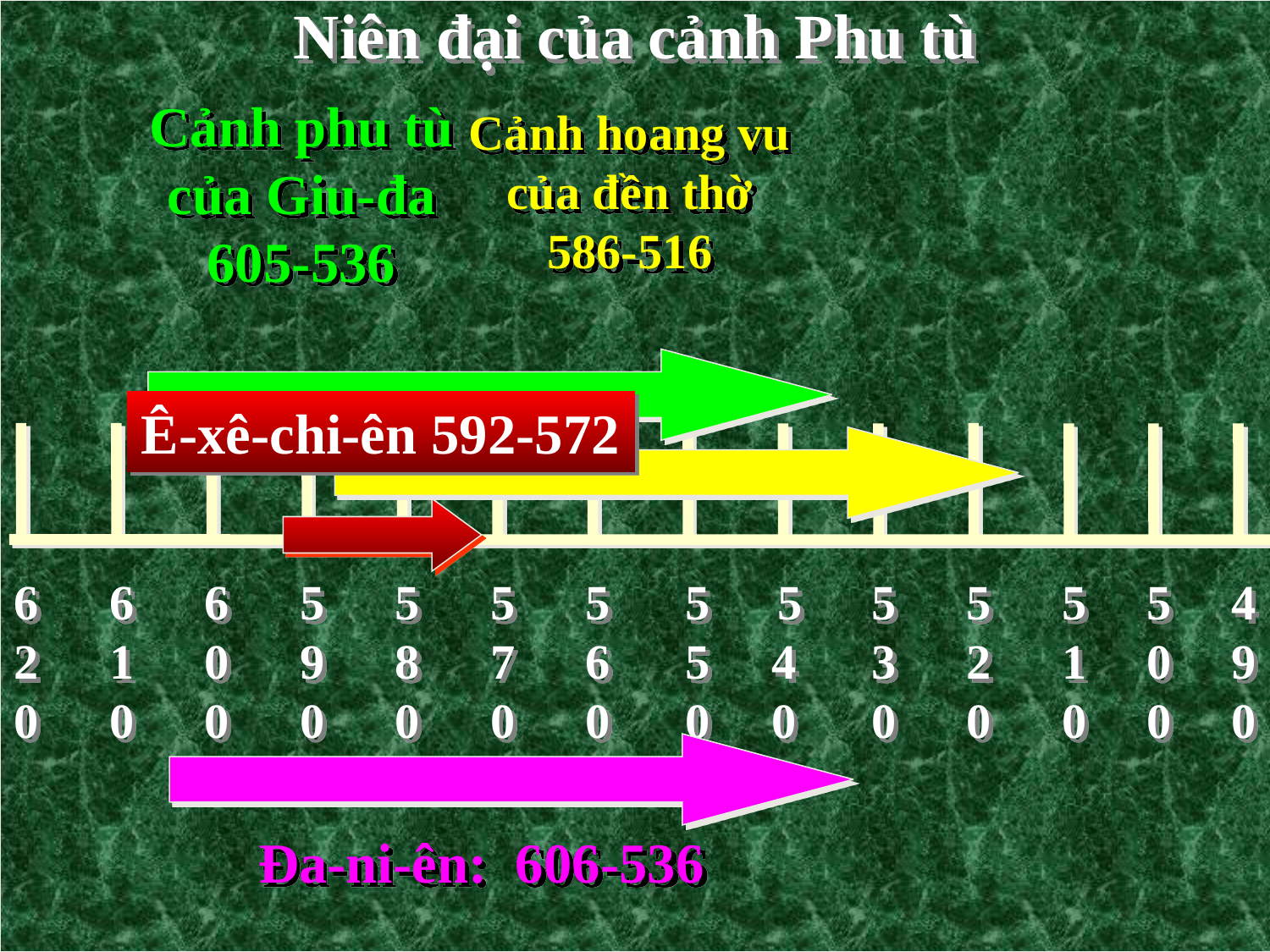

Niên đại của cảnh Phu tù
Cảnh phu tù của Giu-đa 605-536
Cảnh hoang vu của đền thờ 586-516

Ê-xê-chi-ên 592-572

620
610
600
590
580
570
560
5 5 0
 5 4 0
530
520
510
500
490

Đa-ni-ên:  606-536